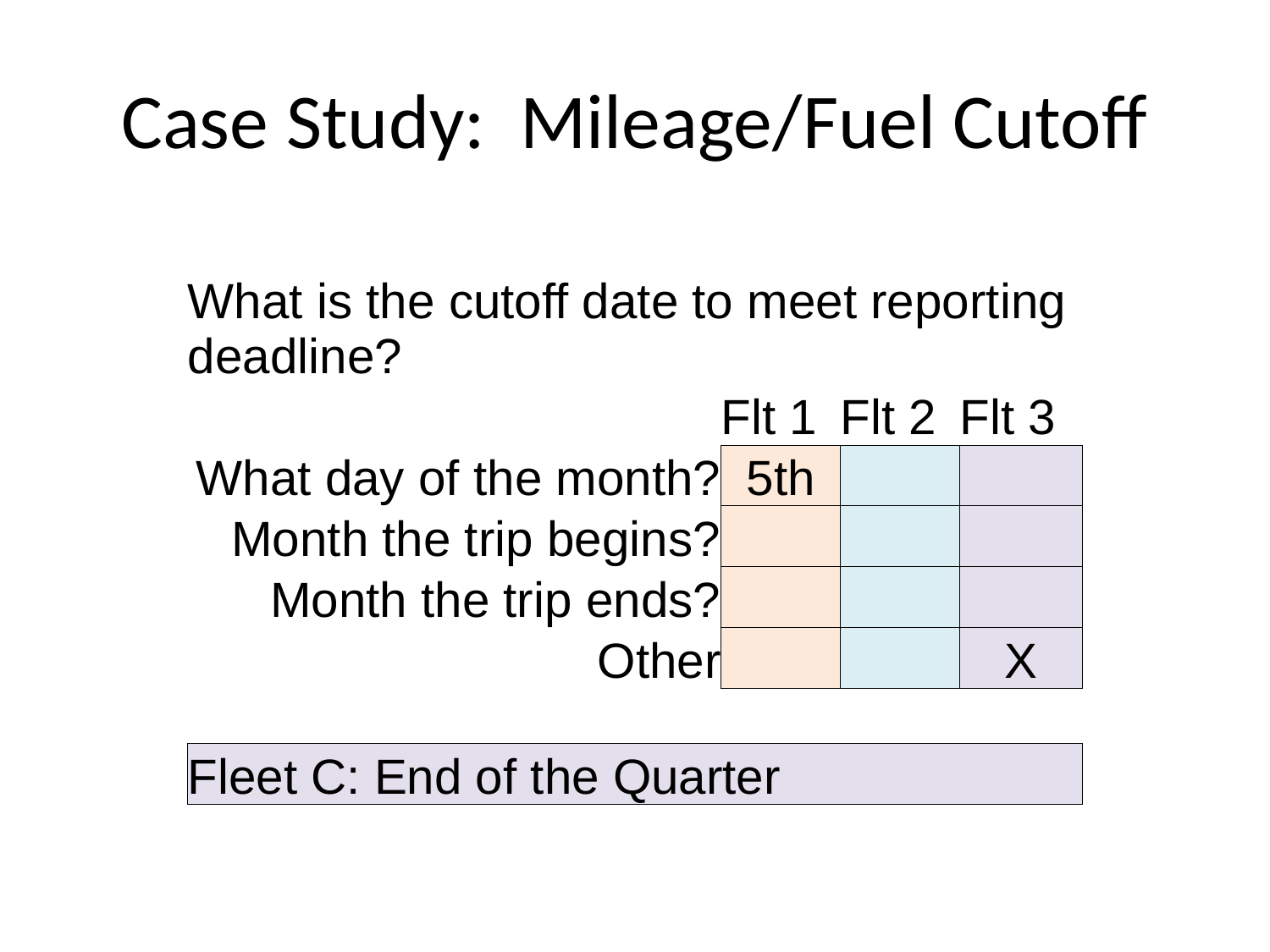

# Case Study:  Mileage/Fuel Cutoff
| What is the cutoff date to meet reporting deadline? |  |  |  |
| --- | --- | --- | --- |
|  | Flt 1 | Flt 2 | Flt 3 |
| What day of the month? | 5th |  |  |
| Month the trip begins? |  |  |  |
| Month the trip ends? |  |  |  |
| Other |  |  | X |
|  |  |  |  |
| Fleet C: End of the Quarter |  |  |  |